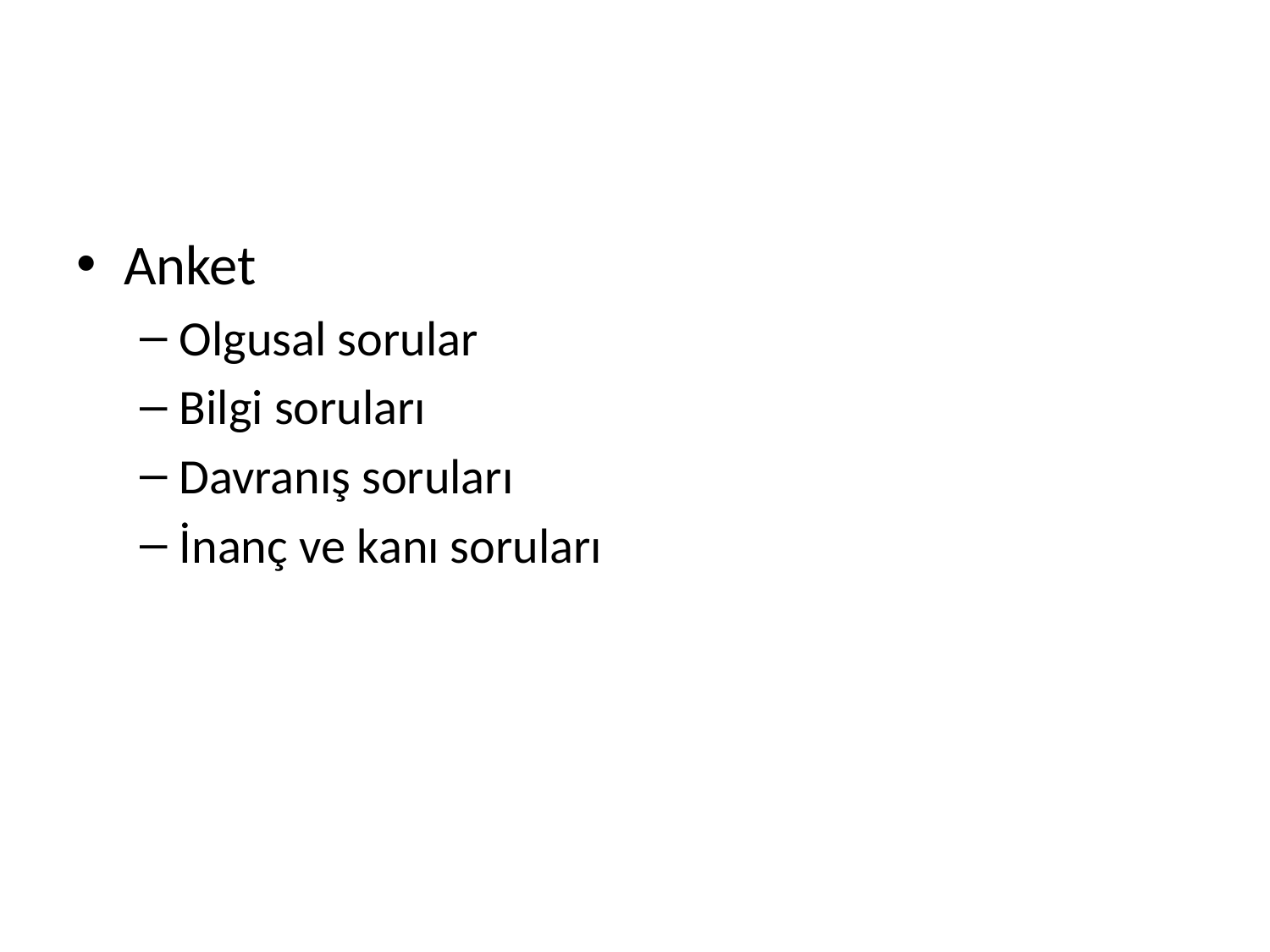

#
Anket
Olgusal sorular
Bilgi soruları
Davranış soruları
İnanç ve kanı soruları